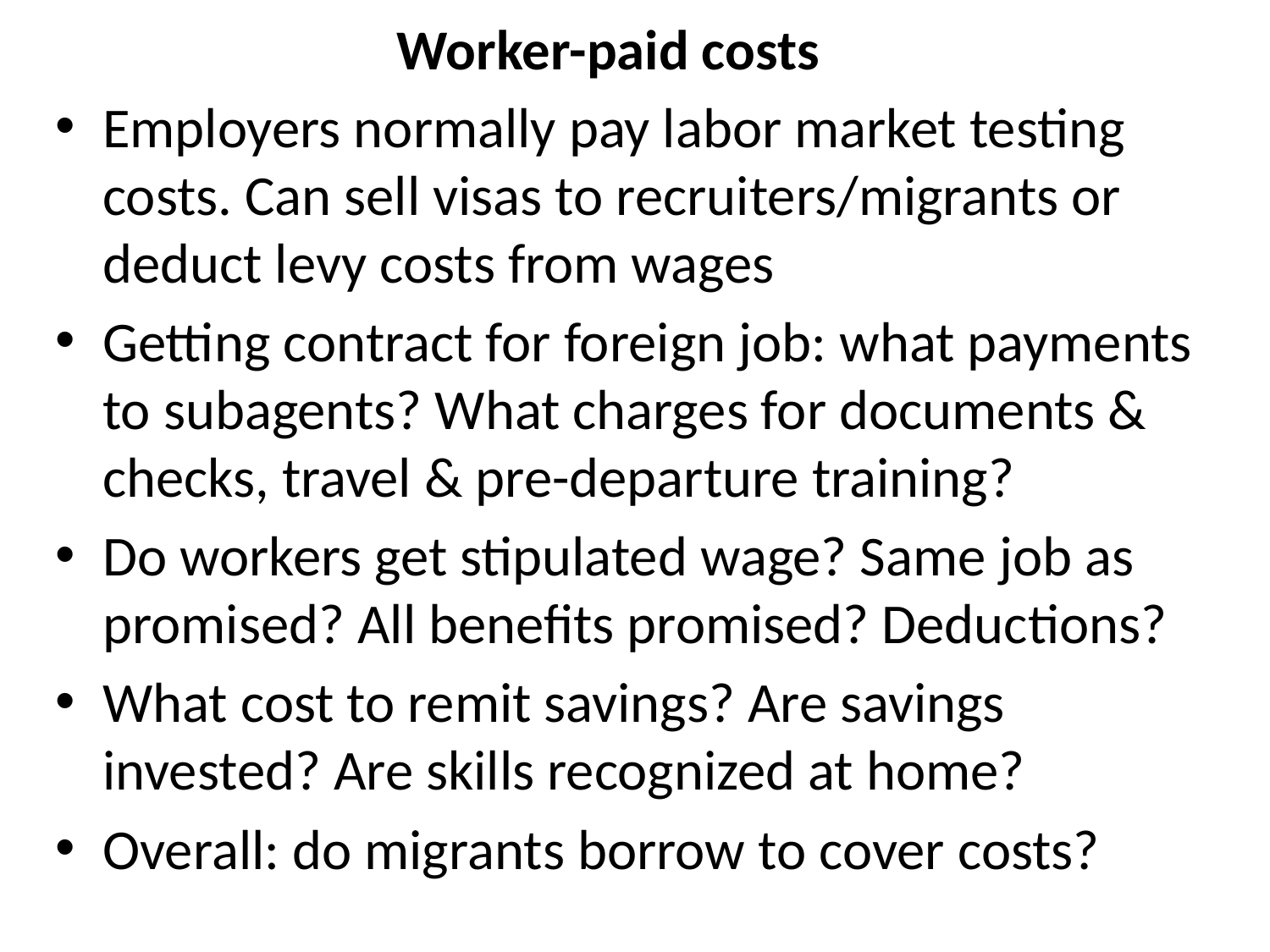

# Worker-paid costs
Employers normally pay labor market testing costs. Can sell visas to recruiters/migrants or deduct levy costs from wages
Getting contract for foreign job: what payments to subagents? What charges for documents & checks, travel & pre-departure training?
Do workers get stipulated wage? Same job as promised? All benefits promised? Deductions?
What cost to remit savings? Are savings invested? Are skills recognized at home?
Overall: do migrants borrow to cover costs?